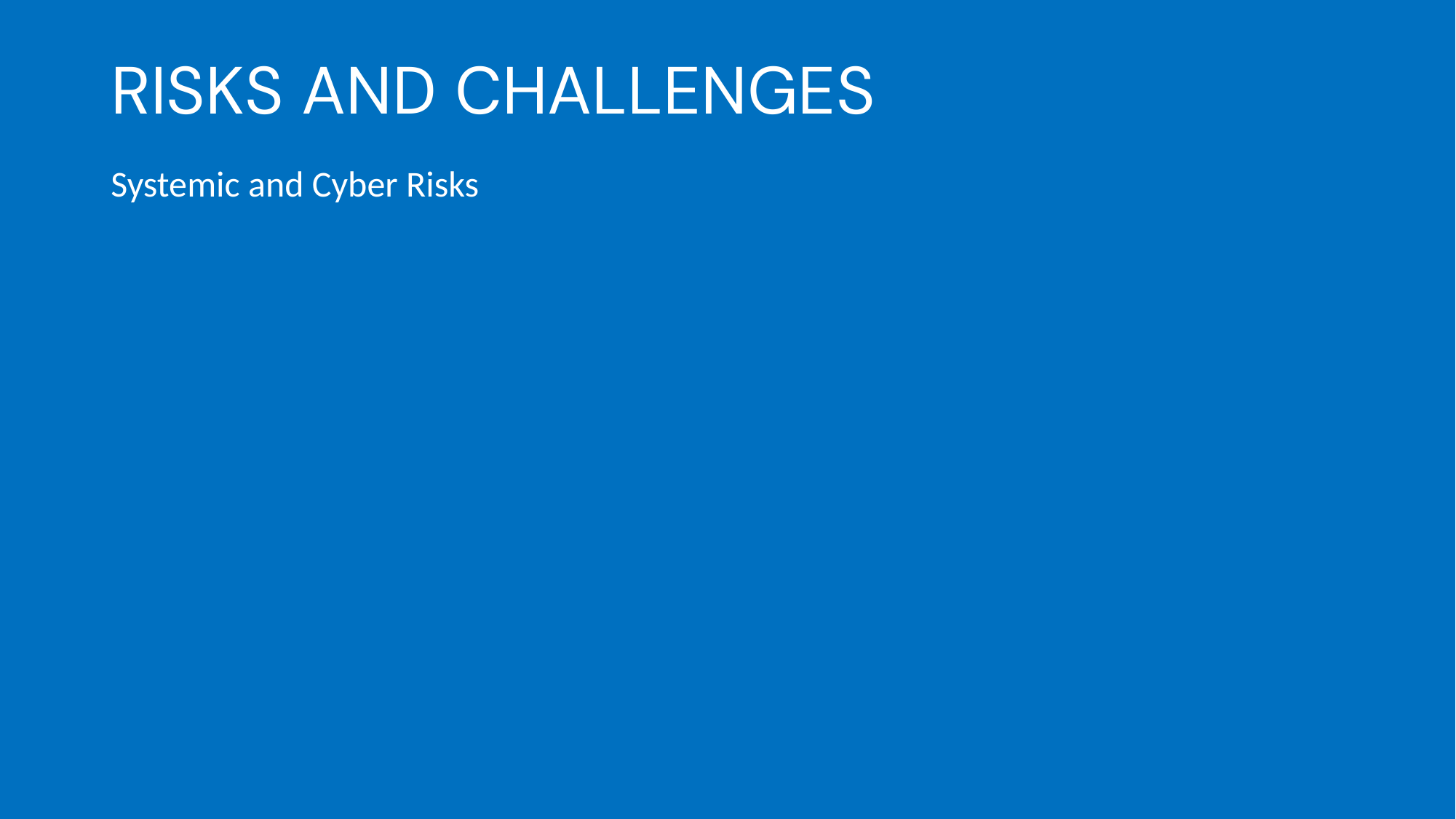

# RISKS AND CHALLENGES
Systemic and Cyber Risks